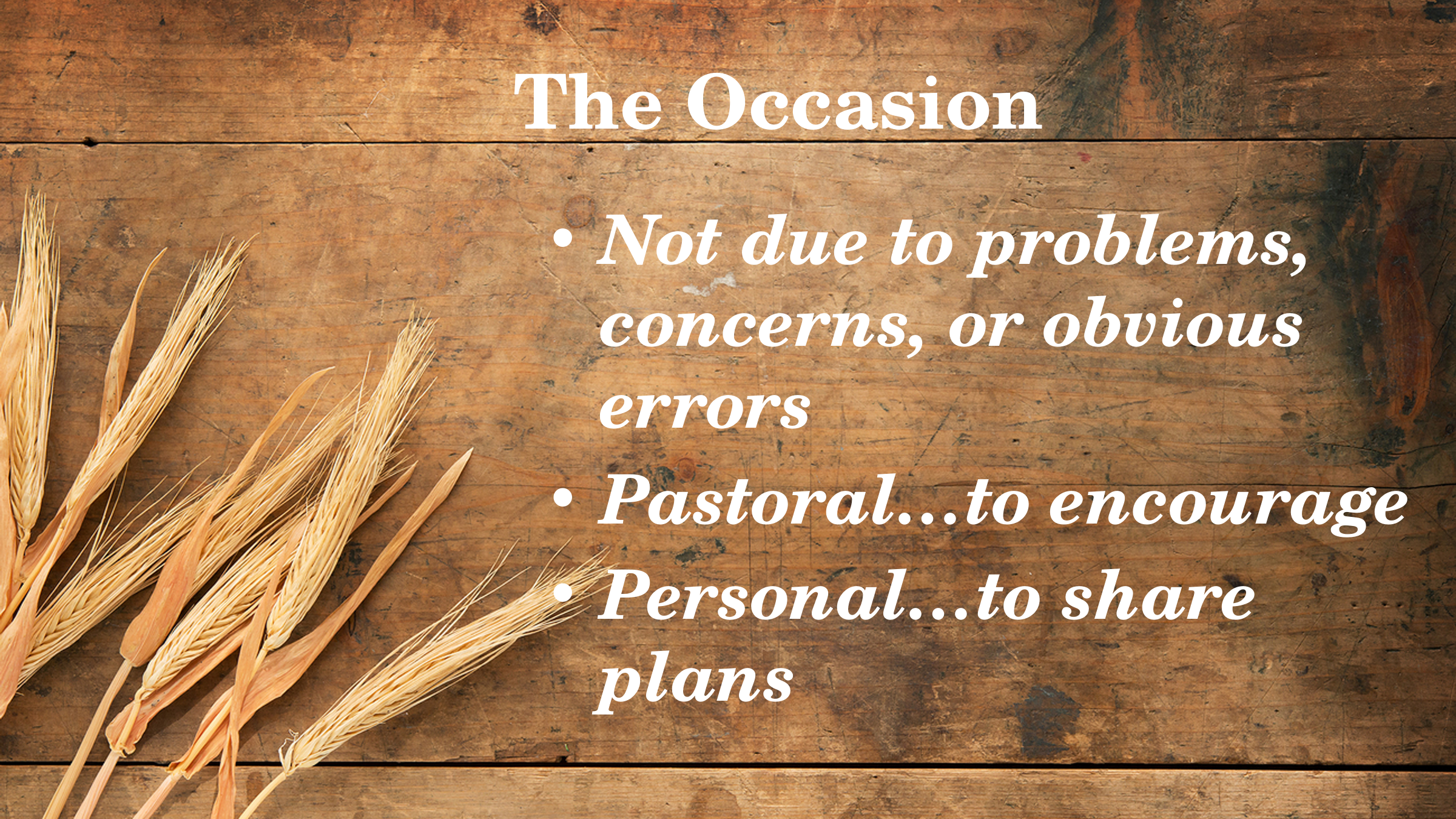

# The Occasion
Not due to problems, concerns, or obvious errors
Pastoral…to encourage
Personal…to share plans